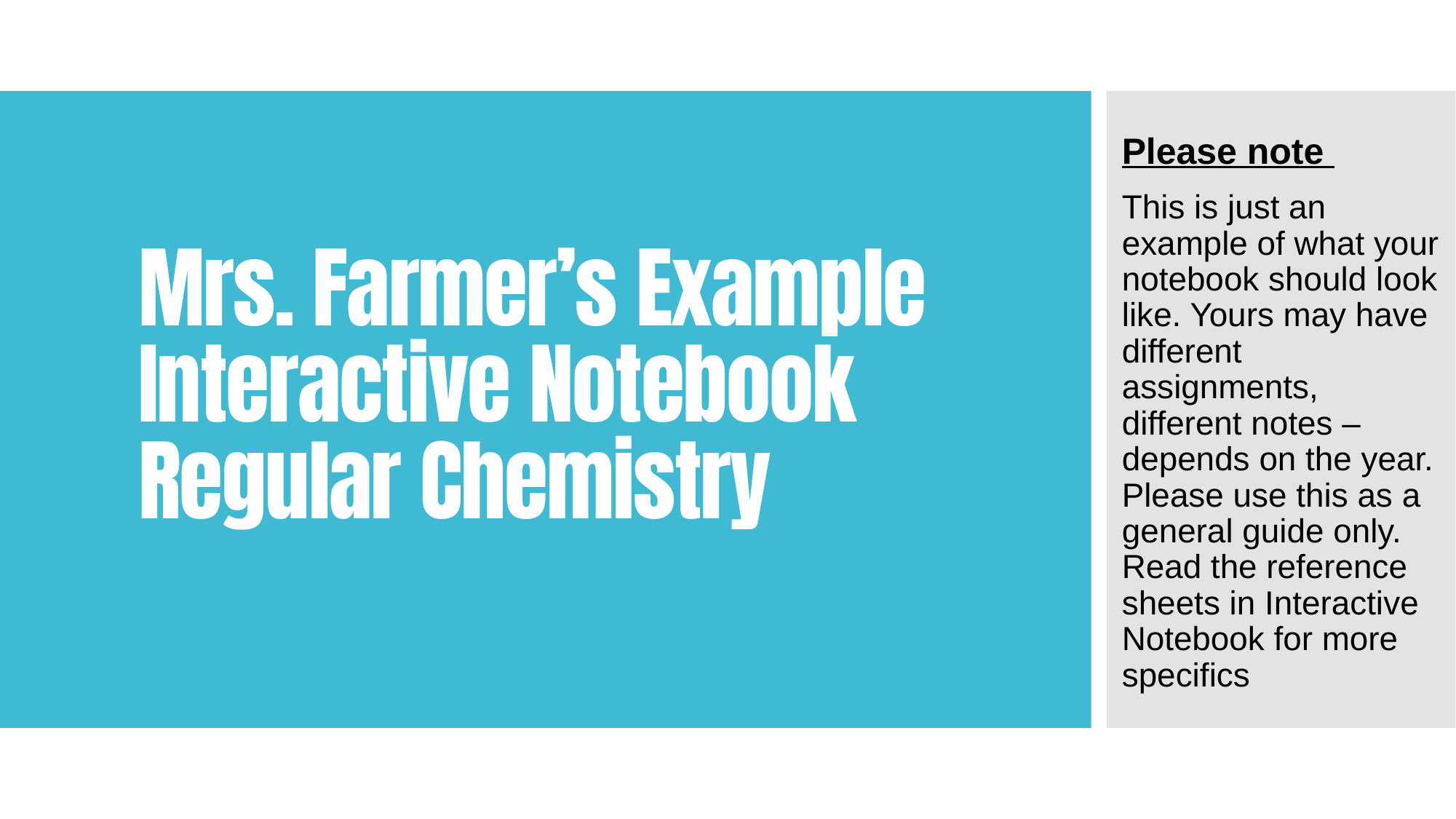

Please note
This is just an example of what your notebook should look like. Yours may have different assignments, different notes –depends on the year. Please use this as a general guide only. Read the reference sheets in Interactive Notebook for more specifics
# Mrs. Farmer’s Example Interactive Notebook Regular Chemistry